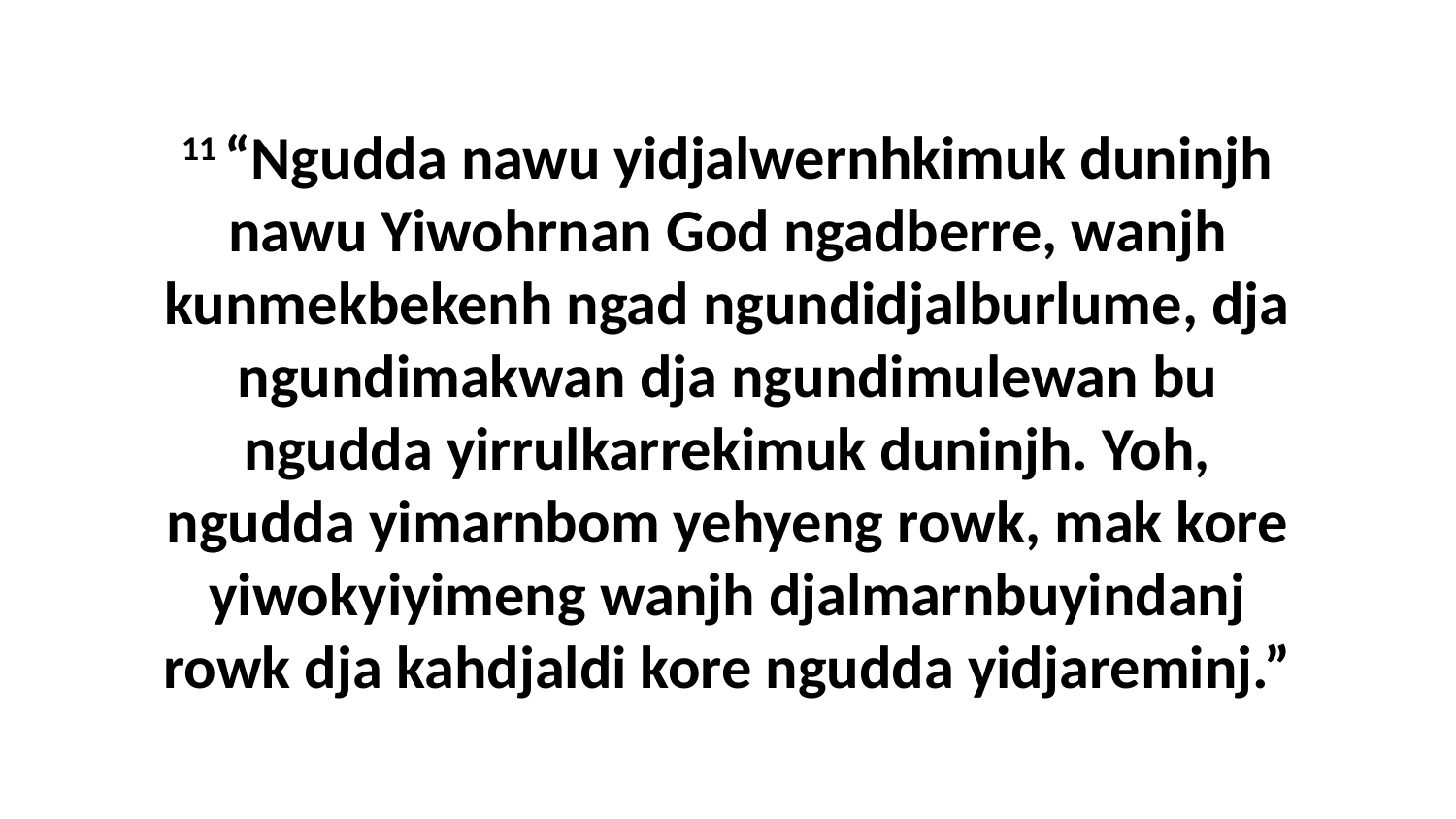

11 “Ngudda nawu yidjalwernhkimuk duninjh nawu Yiwohrnan God ngadberre, wanjh kunmekbekenh ngad ngundidjalburlume, dja ngundimakwan dja ngundimulewan bu ngudda yirrulkarrekimuk duninjh. Yoh, ngudda yimarnbom yehyeng rowk, mak kore yiwokyiyimeng wanjh djalmarnbuyindanj rowk dja kahdjaldi kore ngudda yidjareminj.”